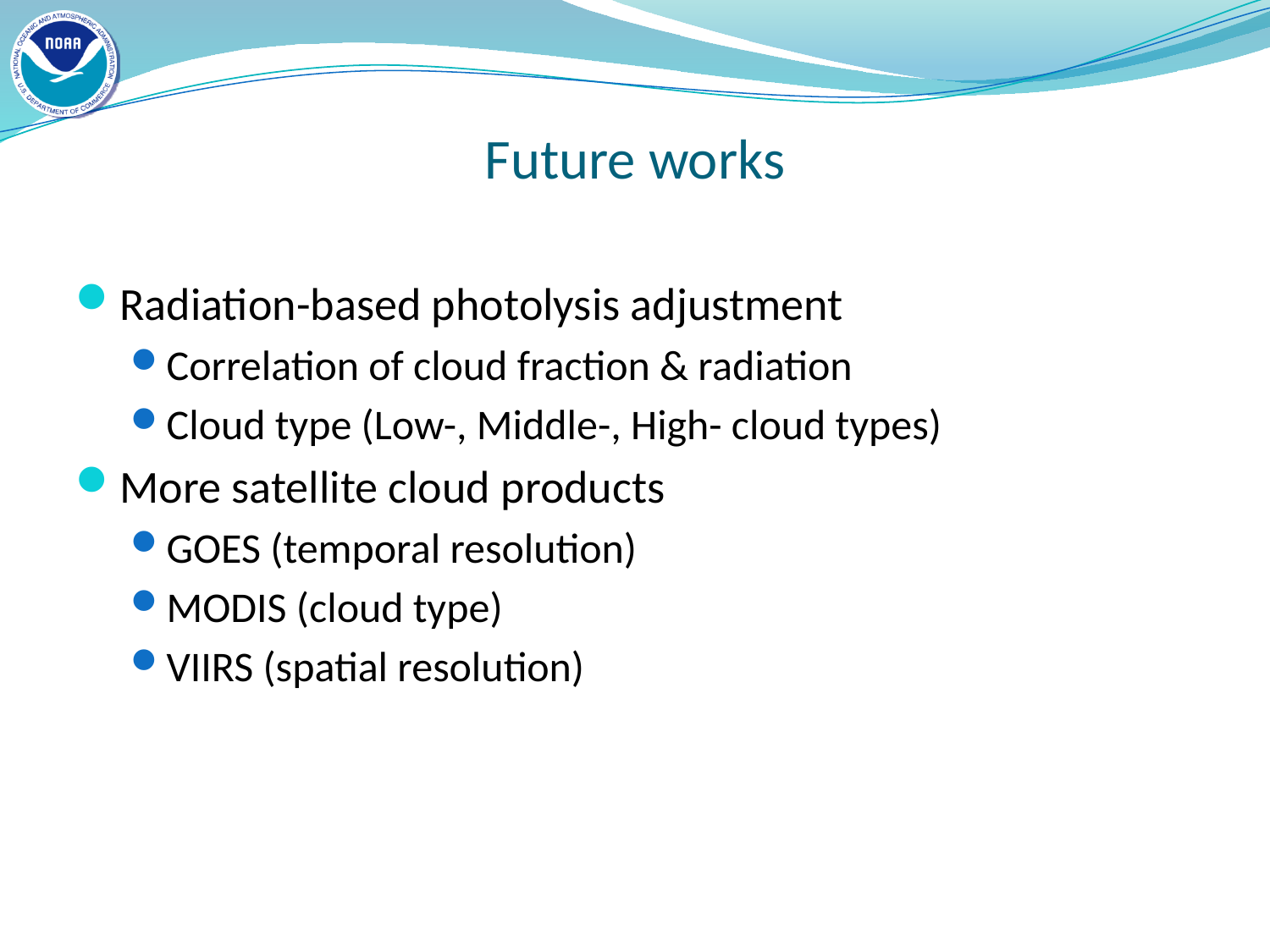

# Future works
Radiation-based photolysis adjustment
Correlation of cloud fraction & radiation
Cloud type (Low-, Middle-, High- cloud types)
More satellite cloud products
GOES (temporal resolution)
MODIS (cloud type)
VIIRS (spatial resolution)